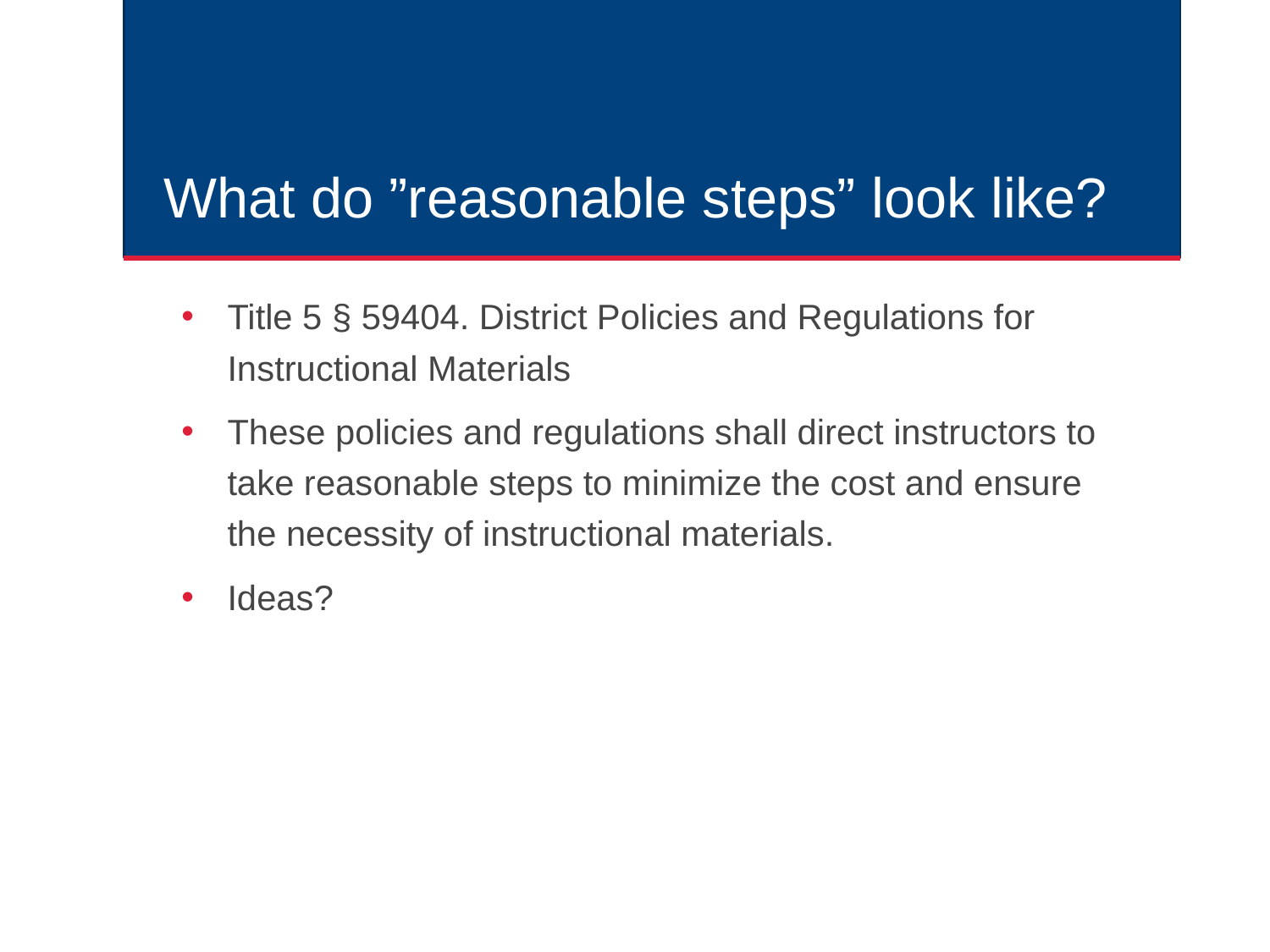

# What do ”reasonable steps” look like?
Title 5 § 59404. District Policies and Regulations for Instructional Materials
These policies and regulations shall direct instructors to take reasonable steps to minimize the cost and ensure the necessity of instructional materials.
Ideas?